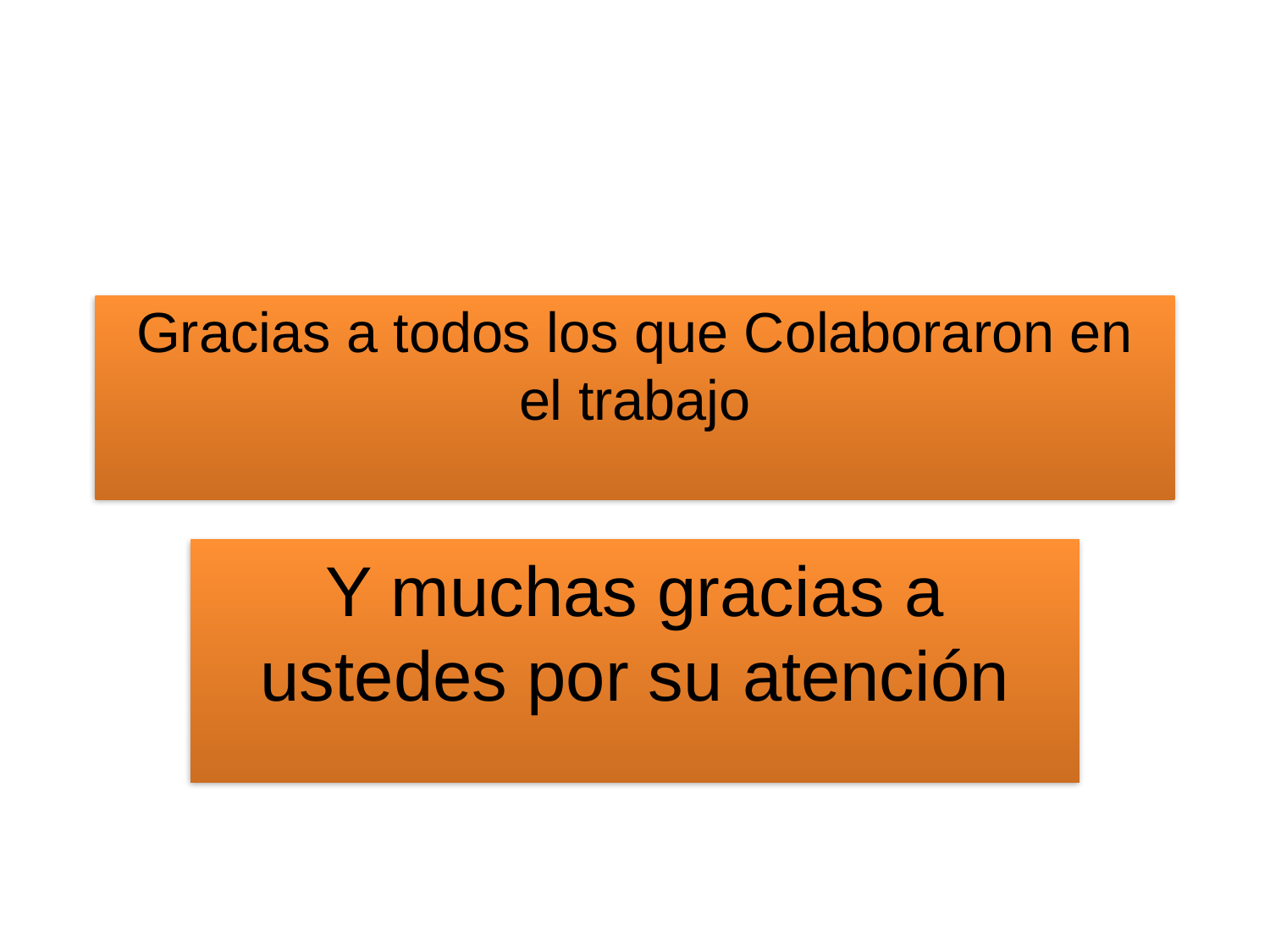

# Gracias a todos los que Colaboraron en el trabajo
Y muchas gracias a ustedes por su atención